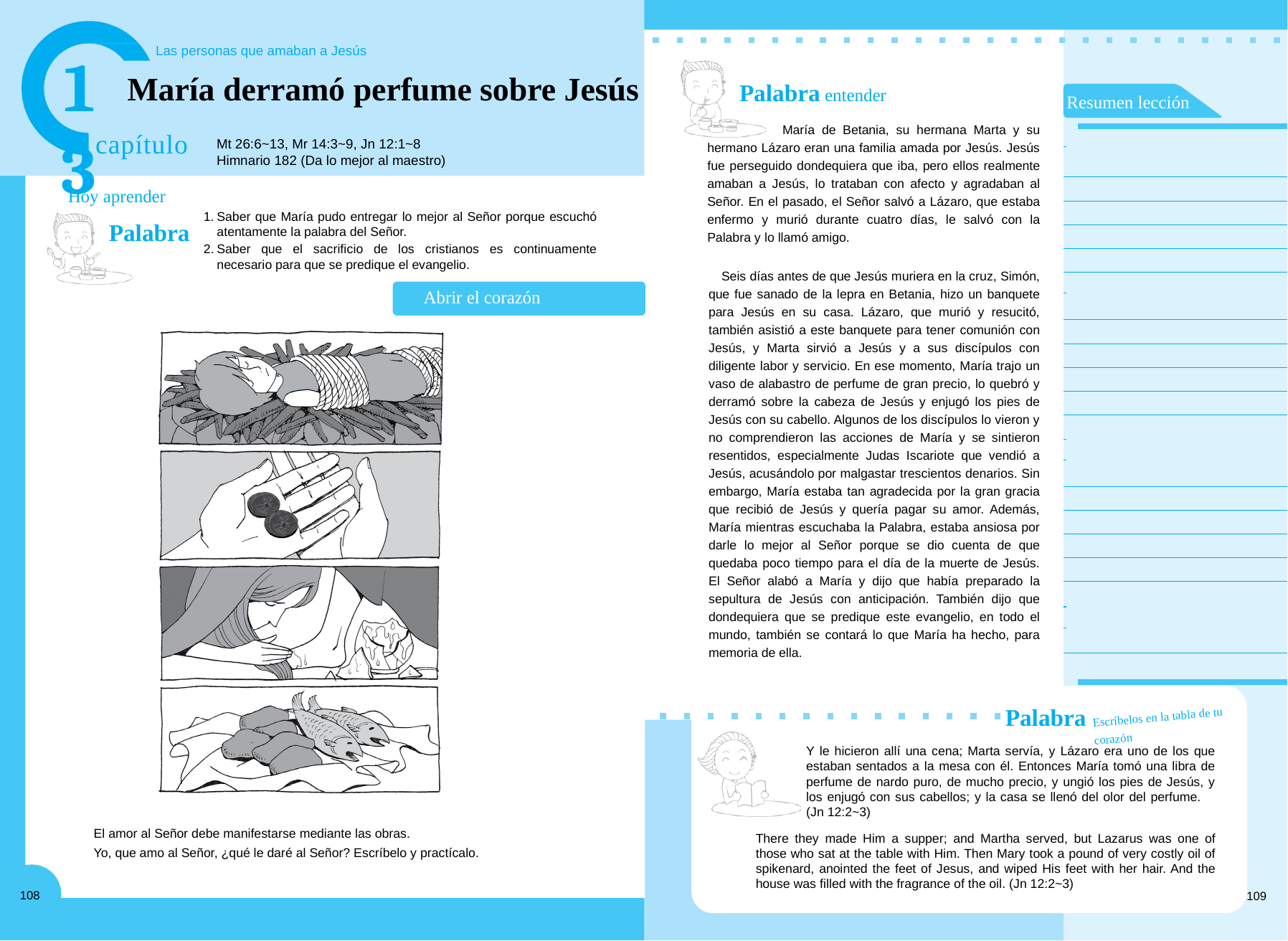

13
Las personas que amaban a Jesús

María de Betania, su hermana Marta y su hermano Lázaro eran una familia amada por Jesús. Jesús fue perseguido dondequiera que iba, pero ellos realmente amaban a Jesús, lo trataban con afecto y agradaban al Señor. En el pasado, el Señor salvó a Lázaro, que estaba enfermo y murió durante cuatro días, le salvó con la Palabra y lo llamó amigo.
María derramó perfume sobre Jesús
Palabra entender

Resumen lección
capítulo

Mt 26:6~13, Mr 14:3~9, Jn 12:1~8
Himnario 182 (Da lo mejor al maestro)

Hoy aprender

Saber que María pudo entregar lo mejor al Señor porque escuchó atentamente la palabra del Señor.
Saber que el sacrificio de los cristianos es continuamente necesario para que se predique el evangelio.

Palabra

Seis días antes de que Jesús muriera en la cruz, Simón, que fue sanado de la lepra en Betania, hizo un banquete para Jesús en su casa. Lázaro, que murió y resucitó, también asistió a este banquete para tener comunión con Jesús, y Marta sirvió a Jesús y a sus discípulos con diligente labor y servicio. En ese momento, María trajo un vaso de alabastro de perfume de gran precio, lo quebró y derramó sobre la cabeza de Jesús y enjugó los pies de Jesús con su cabello. Algunos de los discípulos lo vieron y no comprendieron las acciones de María y se sintieron resentidos, especialmente Judas Iscariote que vendió a Jesús, acusándolo por malgastar trescientos denarios. Sin embargo, María estaba tan agradecida por la gran gracia que recibió de Jesús y quería pagar su amor. Además, María mientras escuchaba la Palabra, estaba ansiosa por darle lo mejor al Señor porque se dio cuenta de que quedaba poco tiempo para el día de la muerte de Jesús. El Señor alabó a María y dijo que había preparado la sepultura de Jesús con anticipación. También dijo que dondequiera que se predique este evangelio, en todo el mundo, también se contará lo que María ha hecho, para memoria de ella.

Abrir el corazón

Palabra
Escríbelos en la tabla de tu corazón

Y le hicieron allí una cena; Marta servía, y Lázaro era uno de los que estaban sentados a la mesa con él. Entonces María tomó una libra de perfume de nardo puro, de mucho precio, y ungió los pies de Jesús, y los enjugó con sus cabellos; y la casa se llenó del olor del perfume.    (Jn 12:2~3)
El amor al Señor debe manifestarse mediante las obras.
Yo, que amo al Señor, ¿qué le daré al Señor? Escríbelo y practícalo.
There they made Him a supper; and Martha served, but Lazarus was one of those who sat at the table with Him. Then Mary took a pound of very costly oil of spikenard, anointed the feet of Jesus, and wiped His feet with her hair. And the house was filled with the fragrance of the oil. (Jn 12:2~3)

108
109